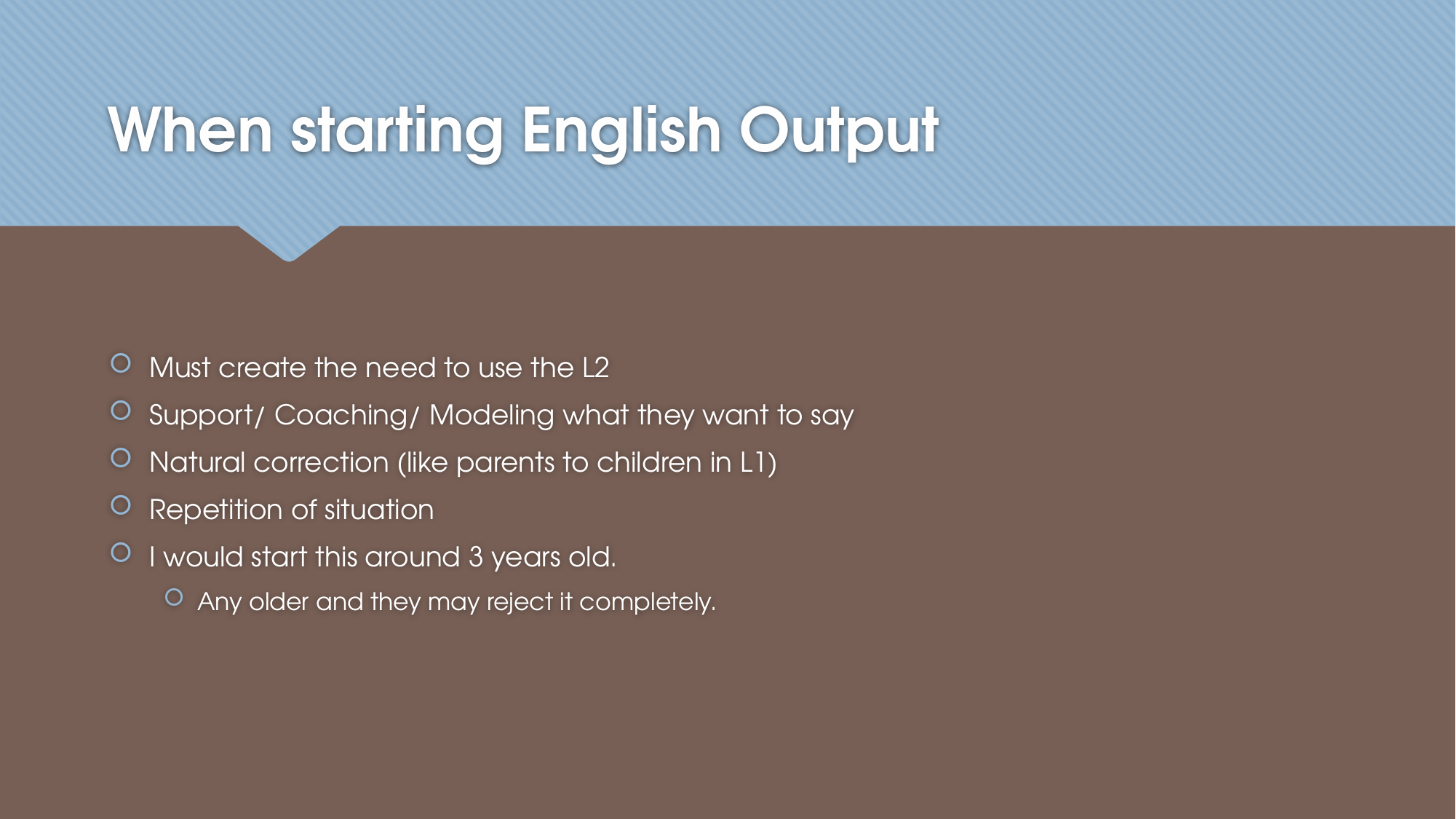

# When starting English Output
Must create the need to use the L2
Support/ Coaching/ Modeling what they want to say
Natural correction (like parents to children in L1)
Repetition of situation
I would start this around 3 years old.
Any older and they may reject it completely.